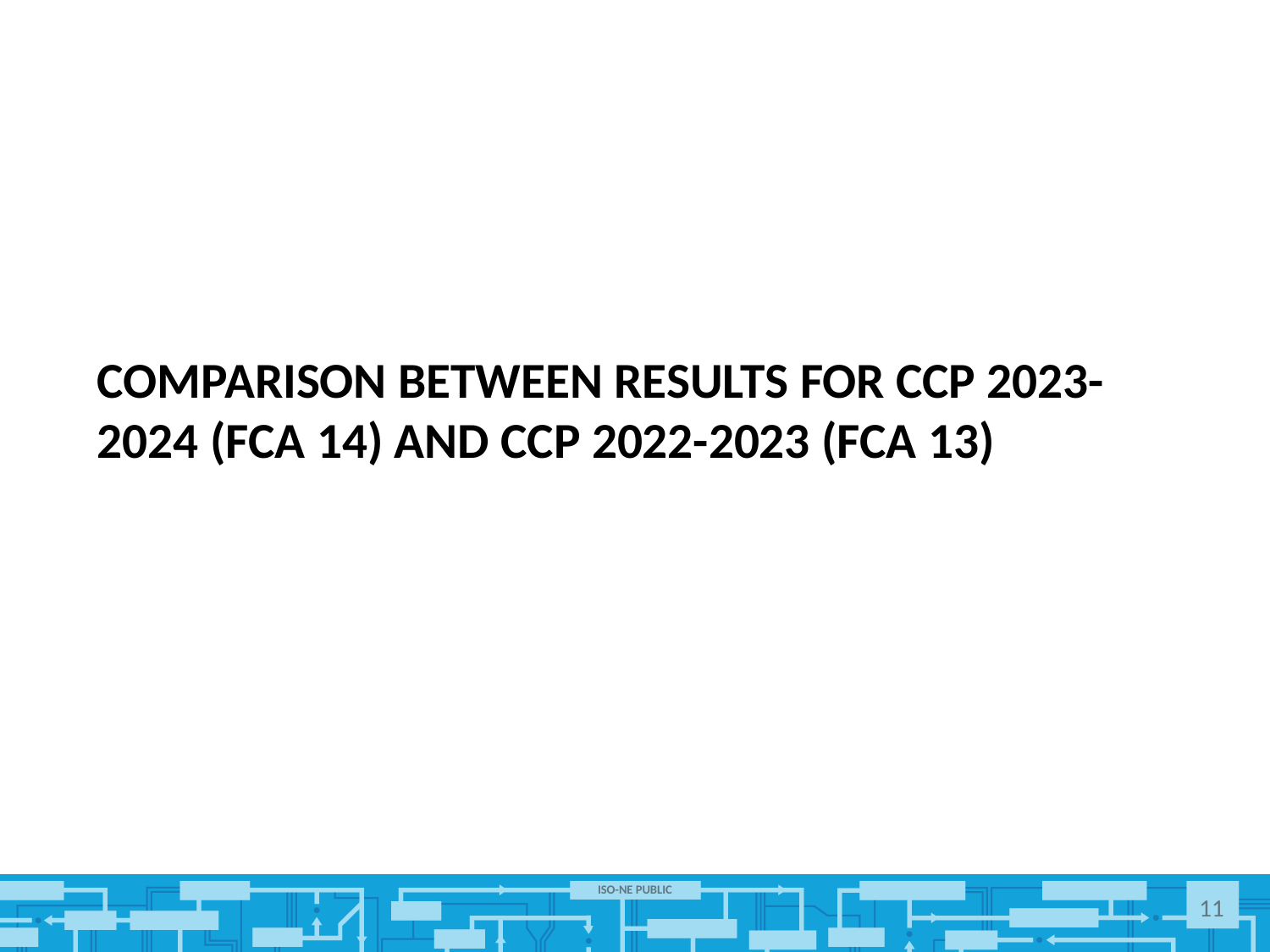

# Comparison between results for ccp 2023-2024 (fca 14) and ccp 2022-2023 (fCa 13)
11